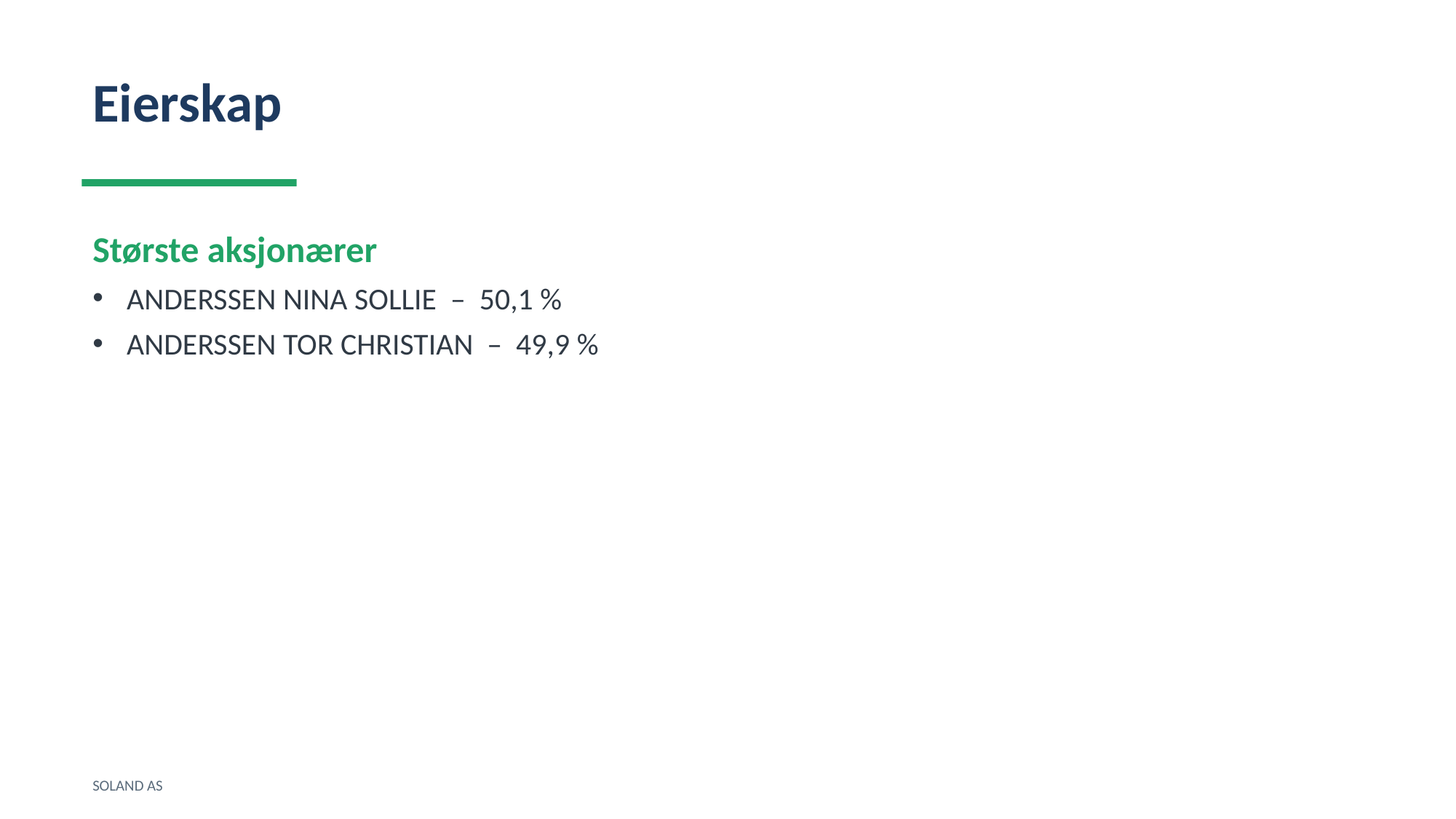

Eierskap

Største aksjonærer
ANDERSSEN NINA SOLLIE  –  50,1 %
ANDERSSEN TOR CHRISTIAN  –  49,9 %
SOLAND AS